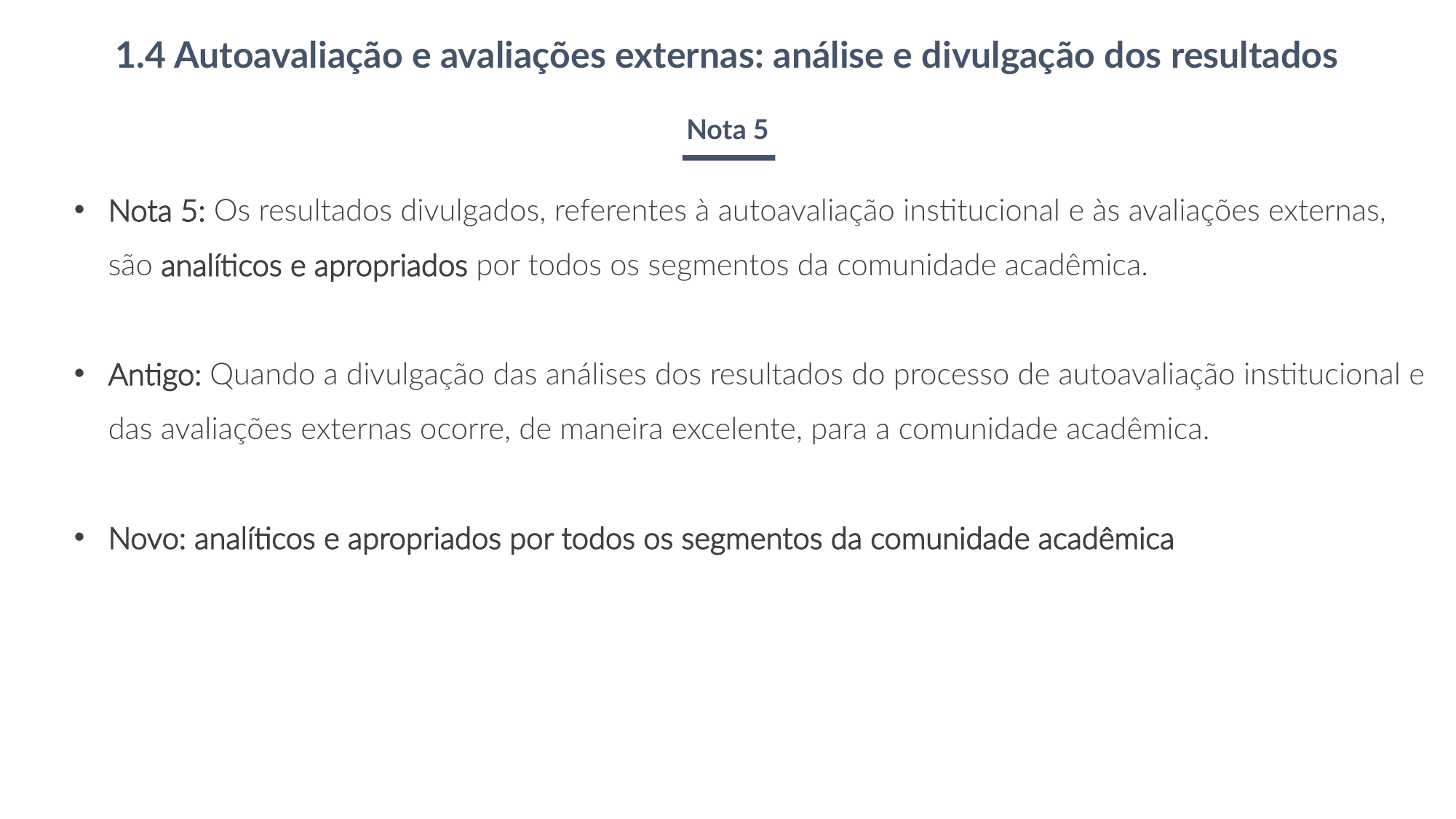

1.4 Autoavaliação e avaliações externas: análise e divulgação dos resultados
Nota 5

Nota 5: Os resultados divulgados, referentes à autoavaliação institucional e às avaliações externas, são analíticos e apropriados por todos os segmentos da comunidade acadêmica.

Antigo: Quando a divulgação das análises dos resultados do processo de autoavaliação institucional e das avaliações externas ocorre, de maneira excelente, para a comunidade acadêmica.

Novo: analíticos e apropriados por todos os segmentos da comunidade acadêmica